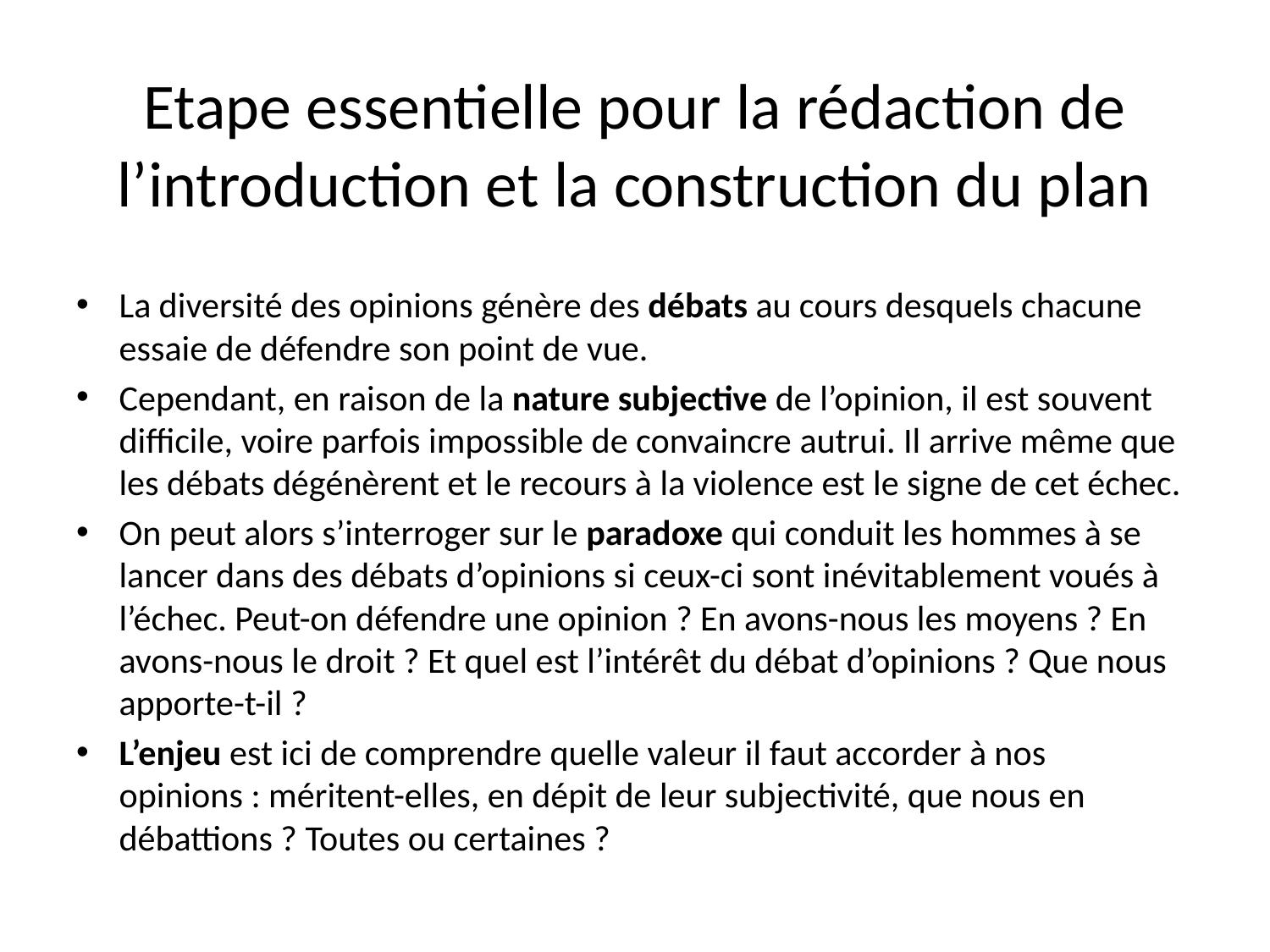

# Etape essentielle pour la rédaction de l’introduction et la construction du plan
La diversité des opinions génère des débats au cours desquels chacune essaie de défendre son point de vue.
Cependant, en raison de la nature subjective de l’opinion, il est souvent difficile, voire parfois impossible de convaincre autrui. Il arrive même que les débats dégénèrent et le recours à la violence est le signe de cet échec.
On peut alors s’interroger sur le paradoxe qui conduit les hommes à se lancer dans des débats d’opinions si ceux-ci sont inévitablement voués à l’échec. Peut-on défendre une opinion ? En avons-nous les moyens ? En avons-nous le droit ? Et quel est l’intérêt du débat d’opinions ? Que nous apporte-t-il ?
L’enjeu est ici de comprendre quelle valeur il faut accorder à nos opinions : méritent-elles, en dépit de leur subjectivité, que nous en débattions ? Toutes ou certaines ?